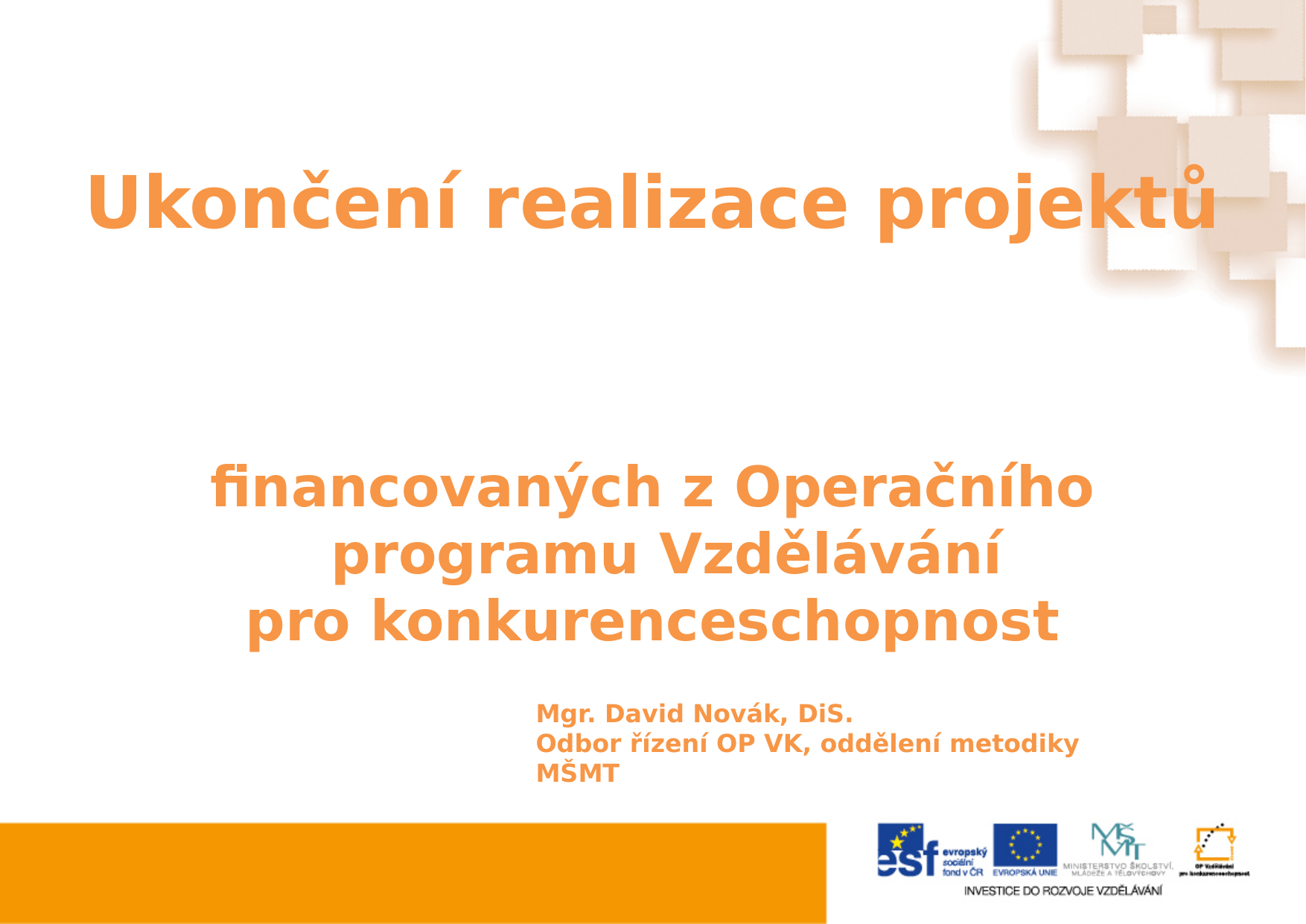

# Ukončení realizace projektů

financovaných z Operačního programu Vzdělávání
pro konkurenceschopnost

Mgr. David Novák, DiS.
Odbor řízení OP VK, oddělení metodiky
MŠMT